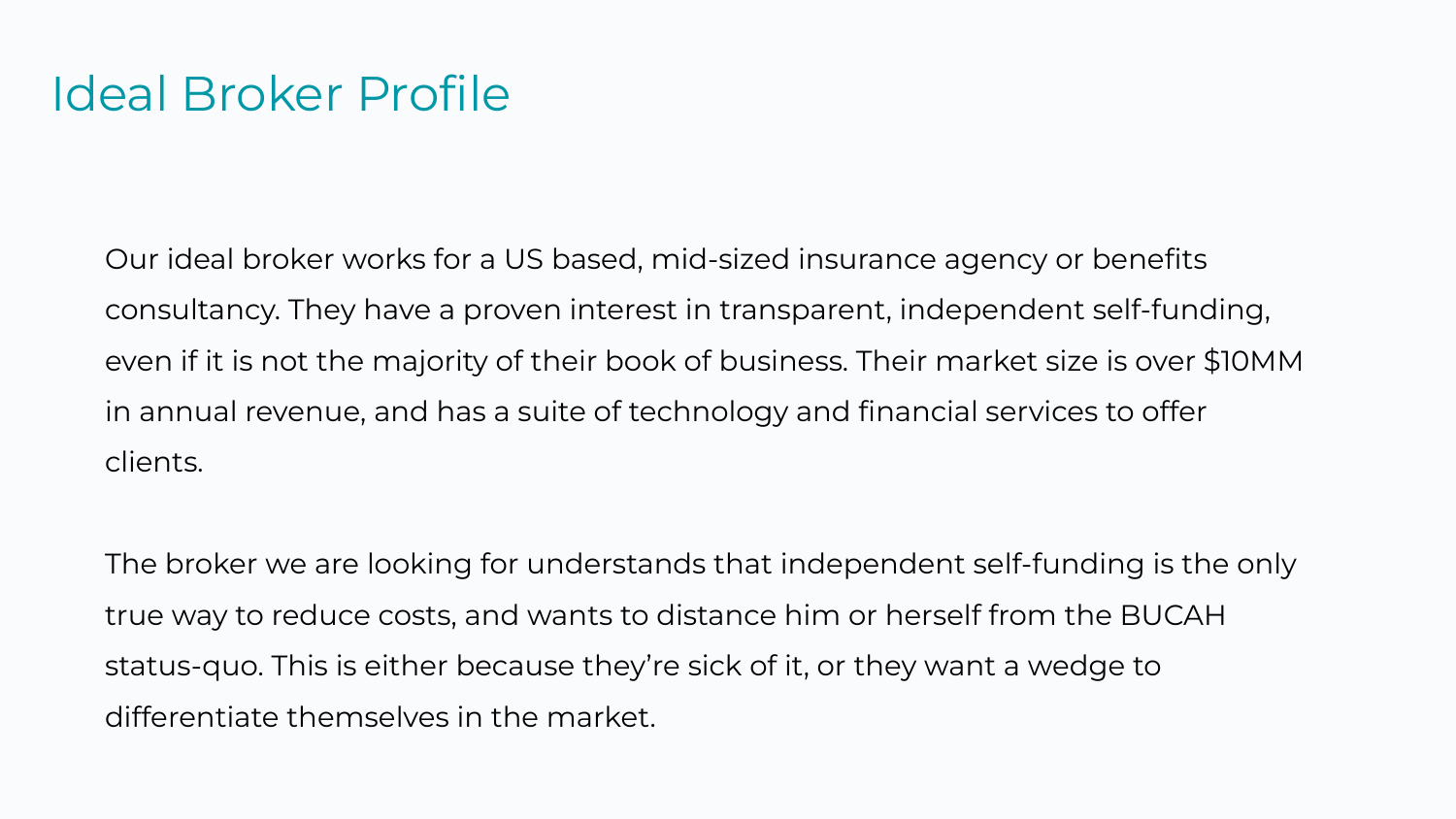

Ideal Broker Profile

Our ideal broker works for a US based, mid-sized insurance agency or benefits consultancy. They have a proven interest in transparent, independent self-funding, even if it is not the majority of their book of business. Their market size is over $10MM in annual revenue, and has a suite of technology and financial services to offer clients.

The broker we are looking for understands that independent self-funding is the only true way to reduce costs, and wants to distance him or herself from the BUCAH status-quo. This is either because they’re sick of it, or they want a wedge to differentiate themselves in the market.